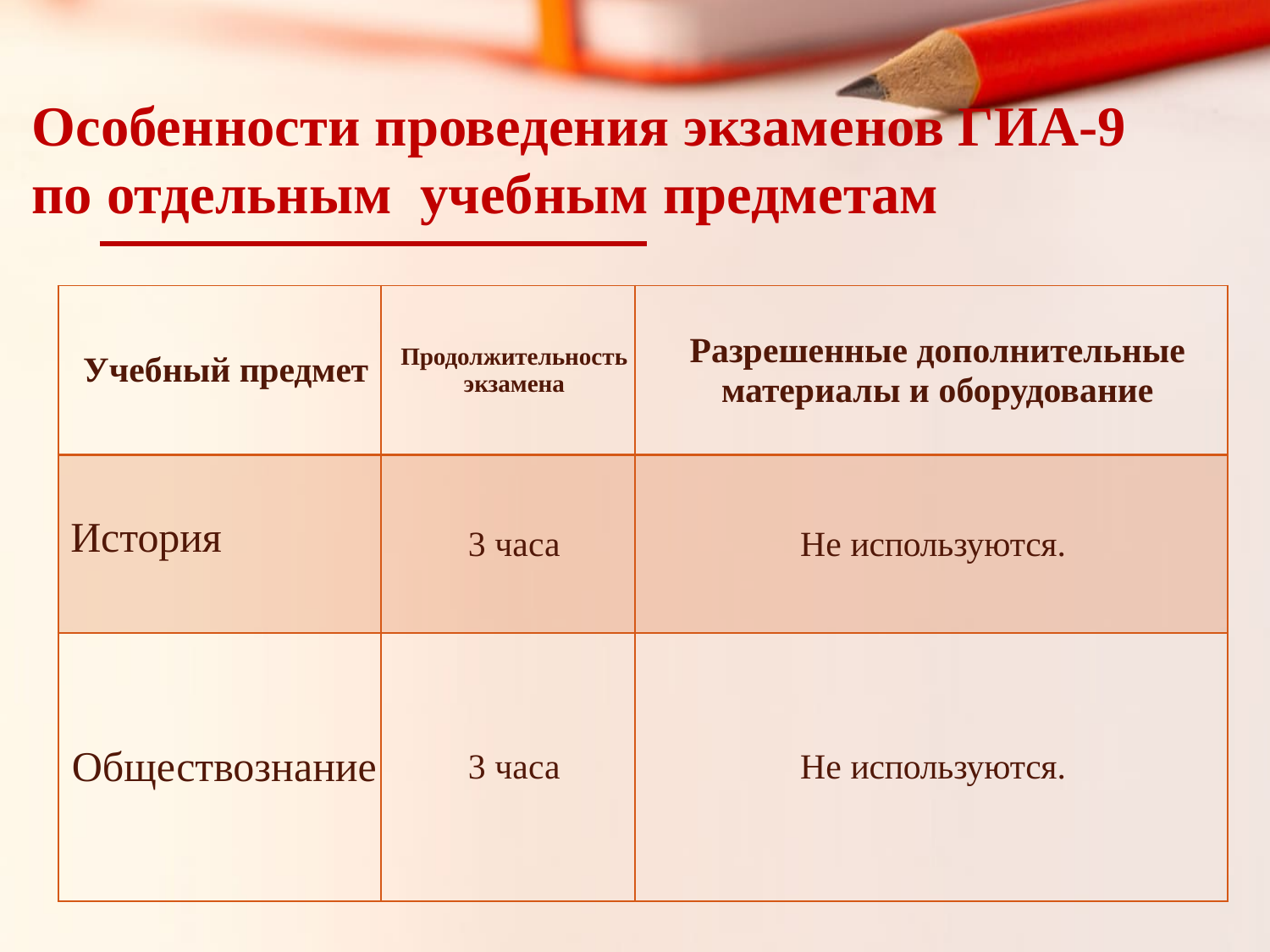

# Особенности проведения экзаменов ГИА-9 по отдельным  учебным предметам
| Учебный предмет | Продолжительность экзамена | Разрешенные дополнительные материалы и оборудование |
| --- | --- | --- |
| История | 3 часа | Не используются. |
| Обществознание | 3 часа | Не используются. |